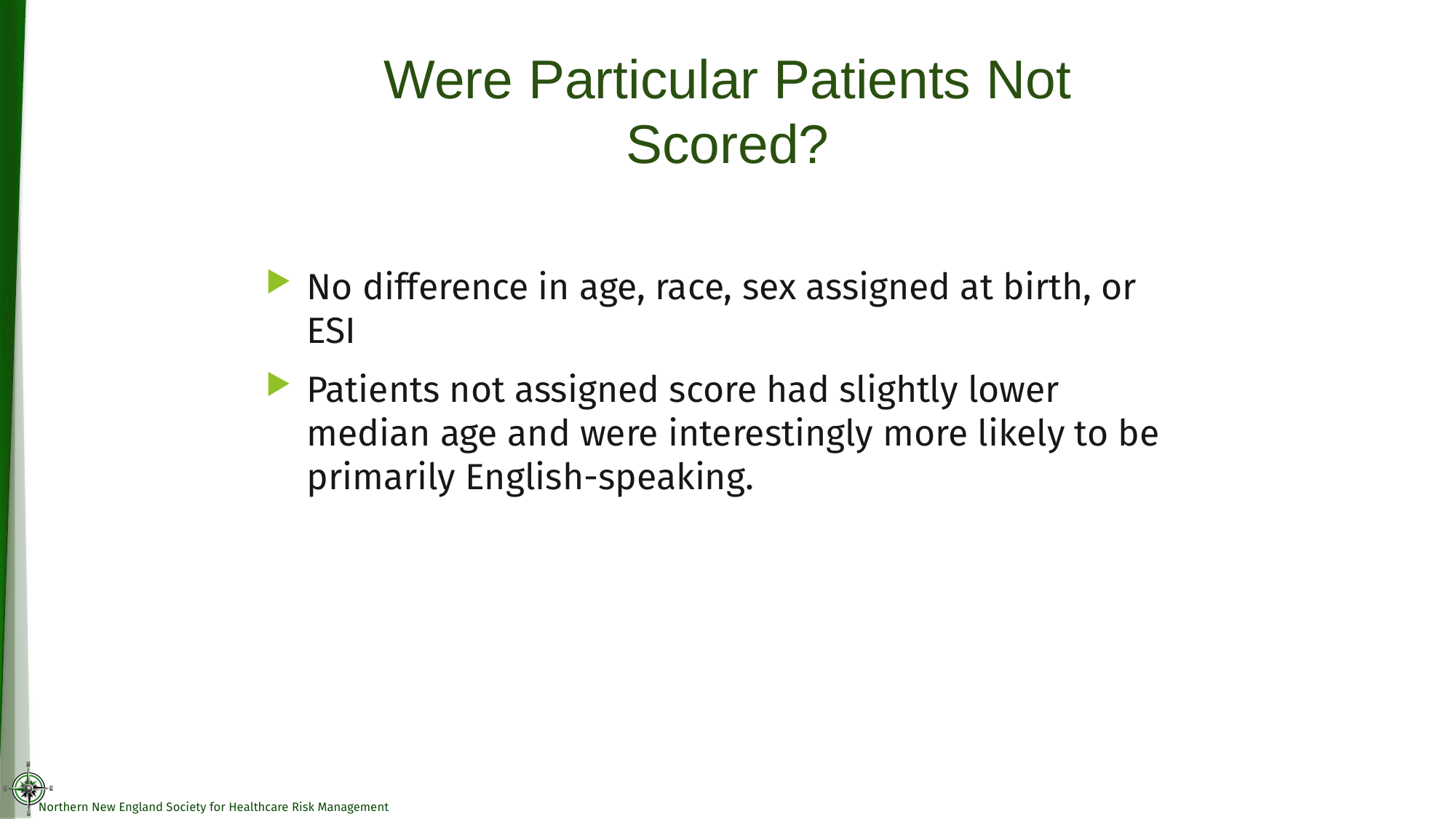

# Were Particular Patients Not Scored?
No difference in age, race, sex assigned at birth, or ESI
Patients not assigned score had slightly lower median age and were interestingly more likely to be primarily English-speaking.